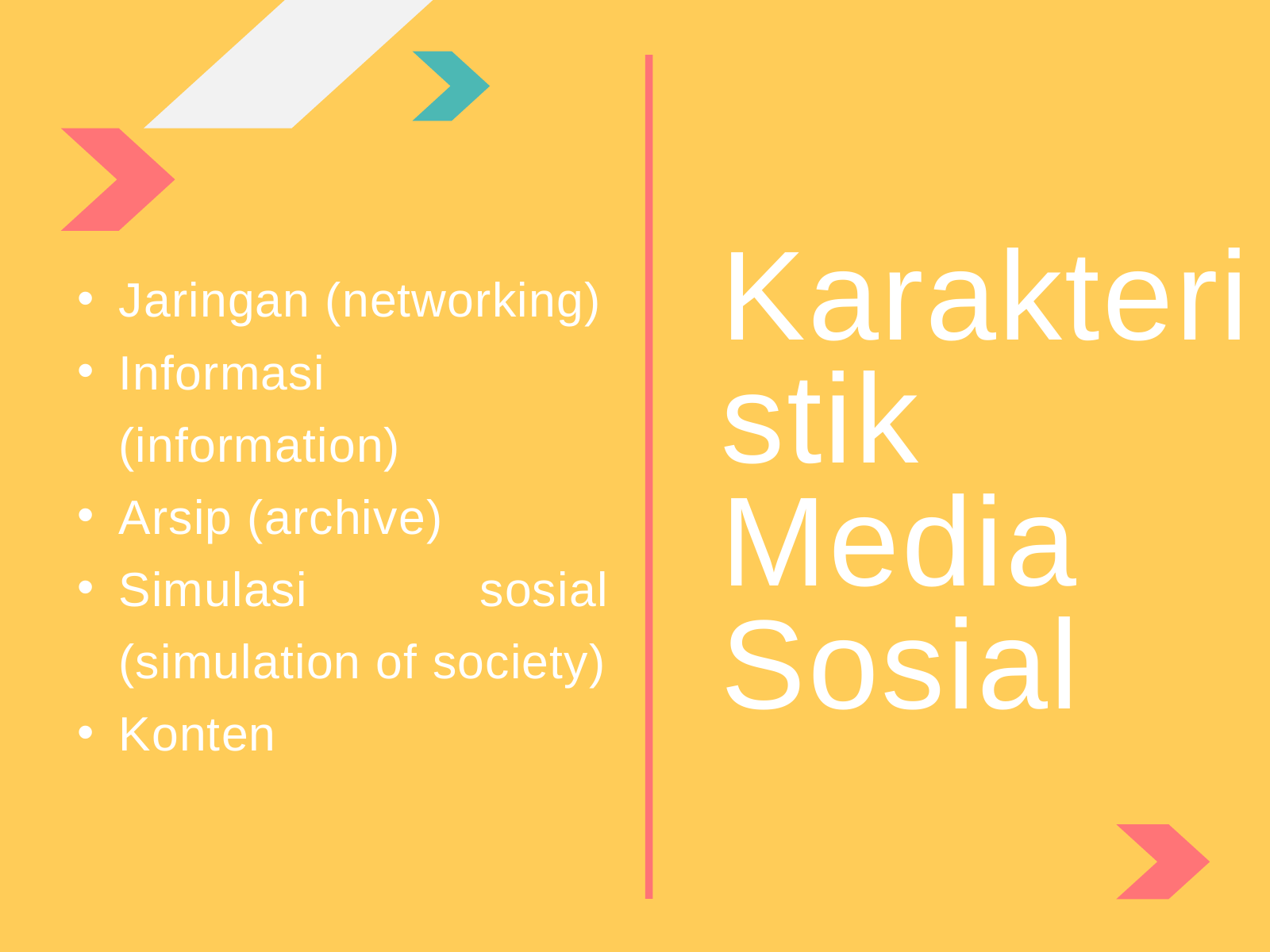

Karakteristik Media Sosial
Jaringan (networking)
Informasi (information)
Arsip (archive)
Simulasi sosial (simulation of society)
Konten